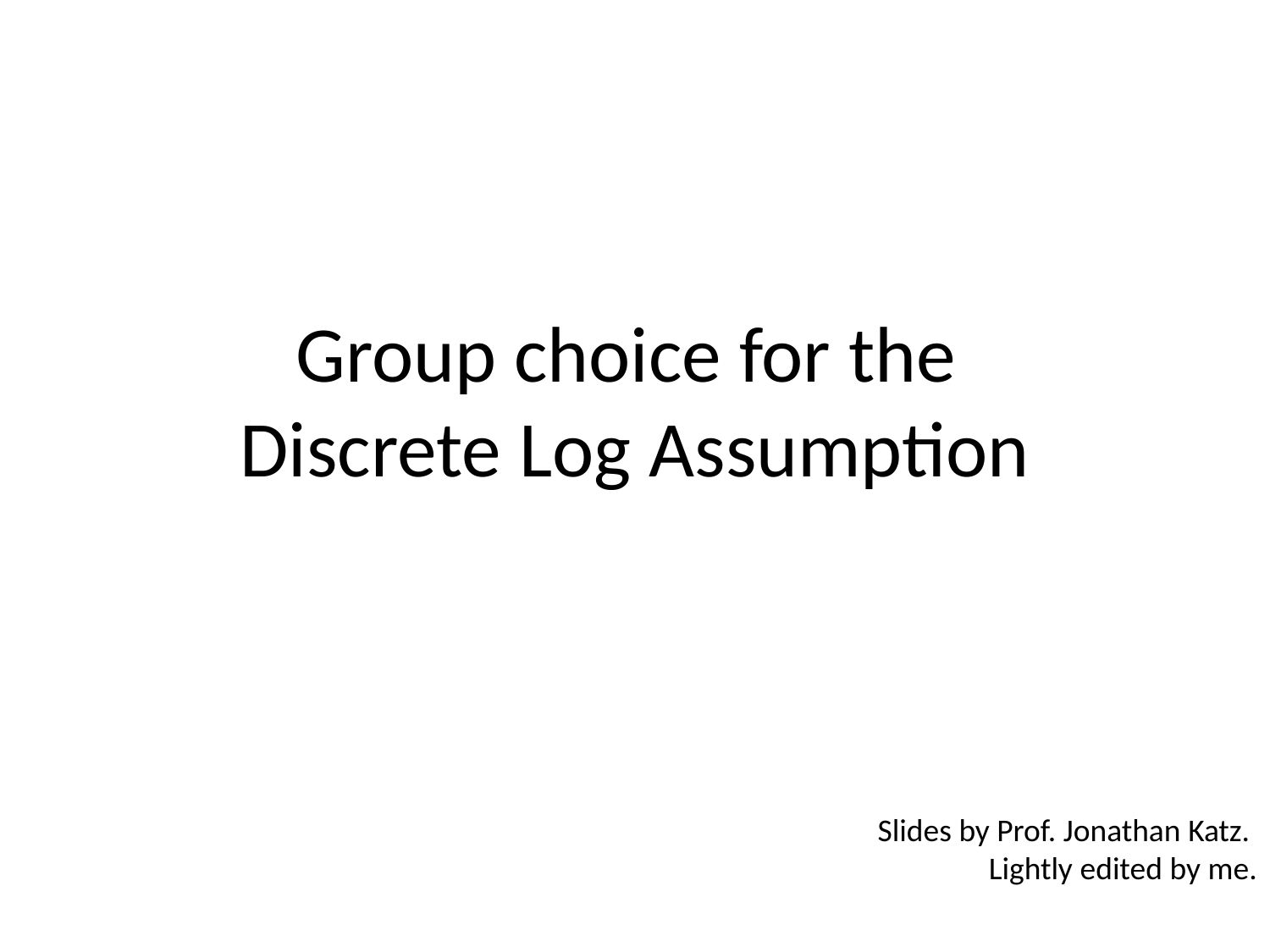

# Group choice for the Discrete Log Assumption

Slides by Prof. Jonathan Katz.
Lightly edited by me.